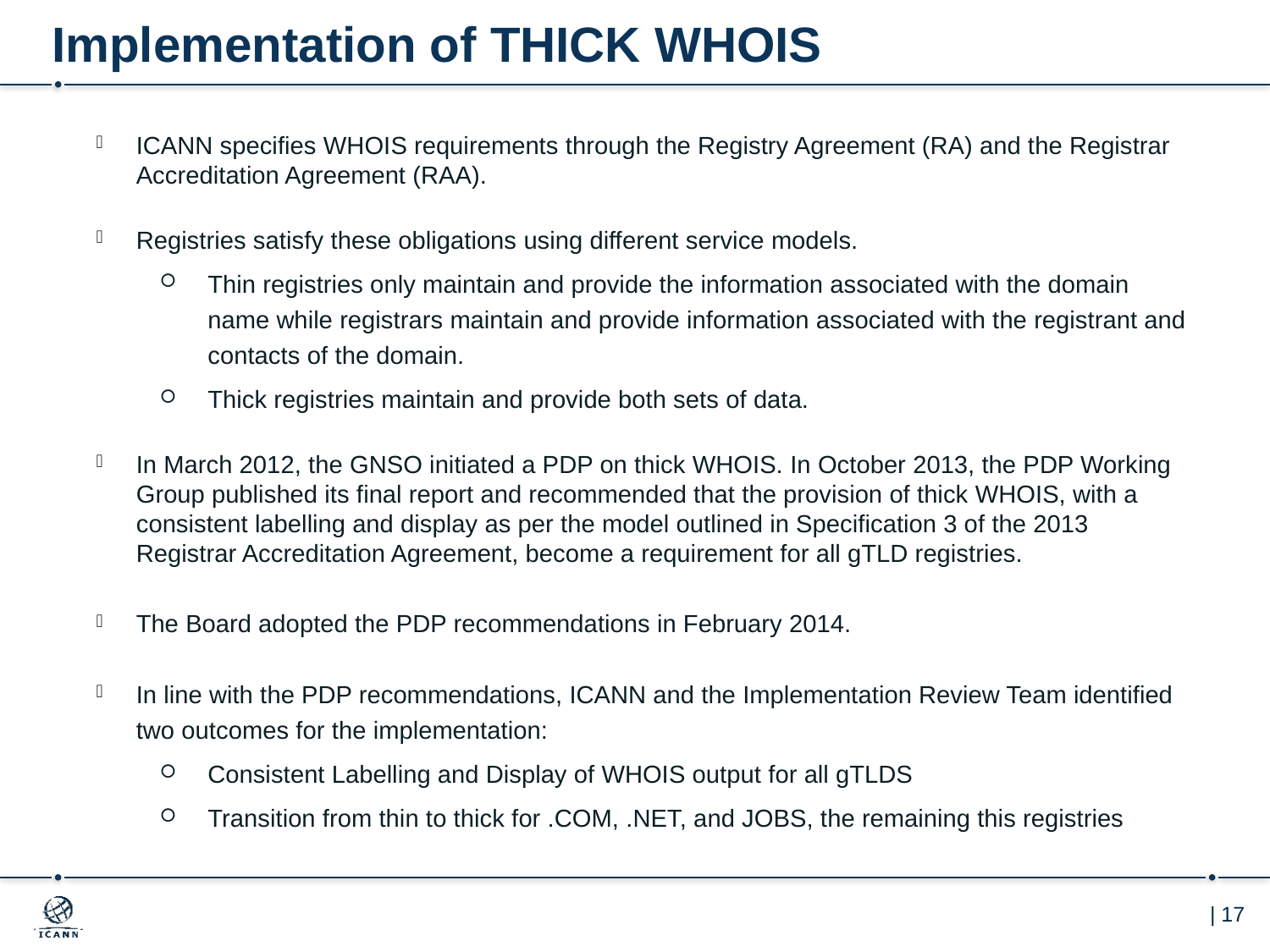

# Implementation of THICK WHOIS

ICANN specifies WHOIS requirements through the Registry Agreement (RA) and the Registrar Accreditation Agreement (RAA).
Registries satisfy these obligations using different service models.
Thin registries only maintain and provide the information associated with the domain name while registrars maintain and provide information associated with the registrant and contacts of the domain.
Thick registries maintain and provide both sets of data.
In March 2012, the GNSO initiated a PDP on thick WHOIS. In October 2013, the PDP Working Group published its final report and recommended that the provision of thick WHOIS, with a consistent labelling and display as per the model outlined in Specification 3 of the 2013 Registrar Accreditation Agreement, become a requirement for all gTLD registries.
The Board adopted the PDP recommendations in February 2014.
In line with the PDP recommendations, ICANN and the Implementation Review Team identified two outcomes for the implementation:
Consistent Labelling and Display of WHOIS output for all gTLDS
Transition from thin to thick for .COM, .NET, and JOBS, the remaining this registries